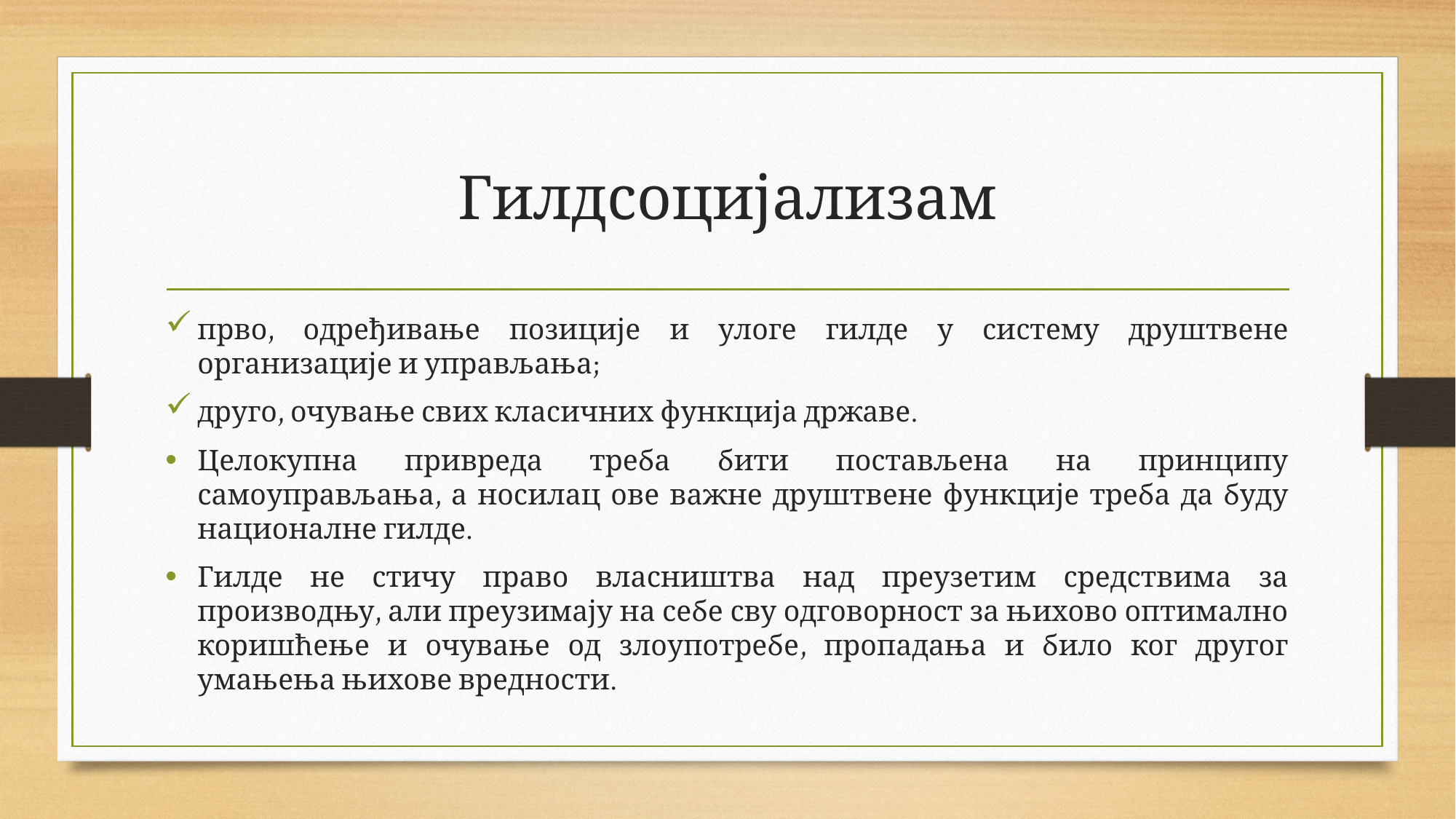

# Гилдсоцијализам
прво, одређивање позиције и улоге гилде у систему друштвене организације и управљања;
друго, очување свих класичних функција државе.
Целокупна привреда треба бити постављена на принципу самоуправљања, а носилац ове важне друштвене функције треба да буду националне гилде.
Гилде не стичу право власништва над преузетим средствима за производњу, али преузимају на себе сву одговорност за њихово оптимално коришћење и очување од злоупотребе, пропадања и било ког другог умањења њихове вредности.